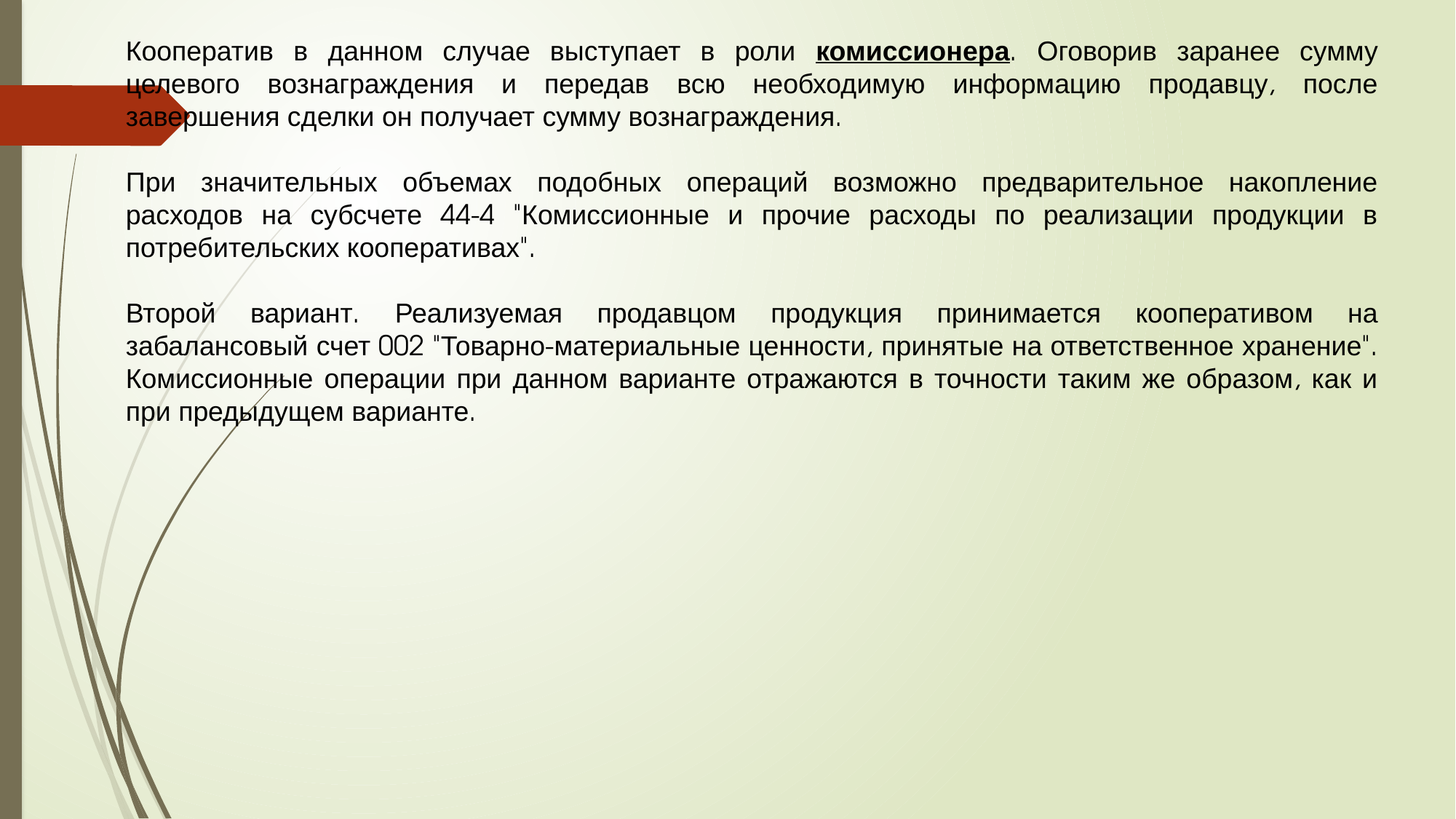

Кооператив в данном случае выступает в роли комиссионера. Оговорив заранее сумму целевого вознаграждения и передав всю необходимую информацию продавцу, после завершения сделки он получает сумму вознаграждения.

При значительных объемах подобных операций возможно предварительное накопление расходов на субсчете 44-4 "Комиссионные и прочие расходы по реализации продукции в потребительских кооперативах".

Второй вариант. Реализуемая продавцом продукция принимается кооперативом на забалансовый счет 002 "Товарно-материальные ценности, принятые на ответственное хранение". Комиссионные операции при данном варианте отражаются в точности таким же образом, как и при предыдущем варианте.